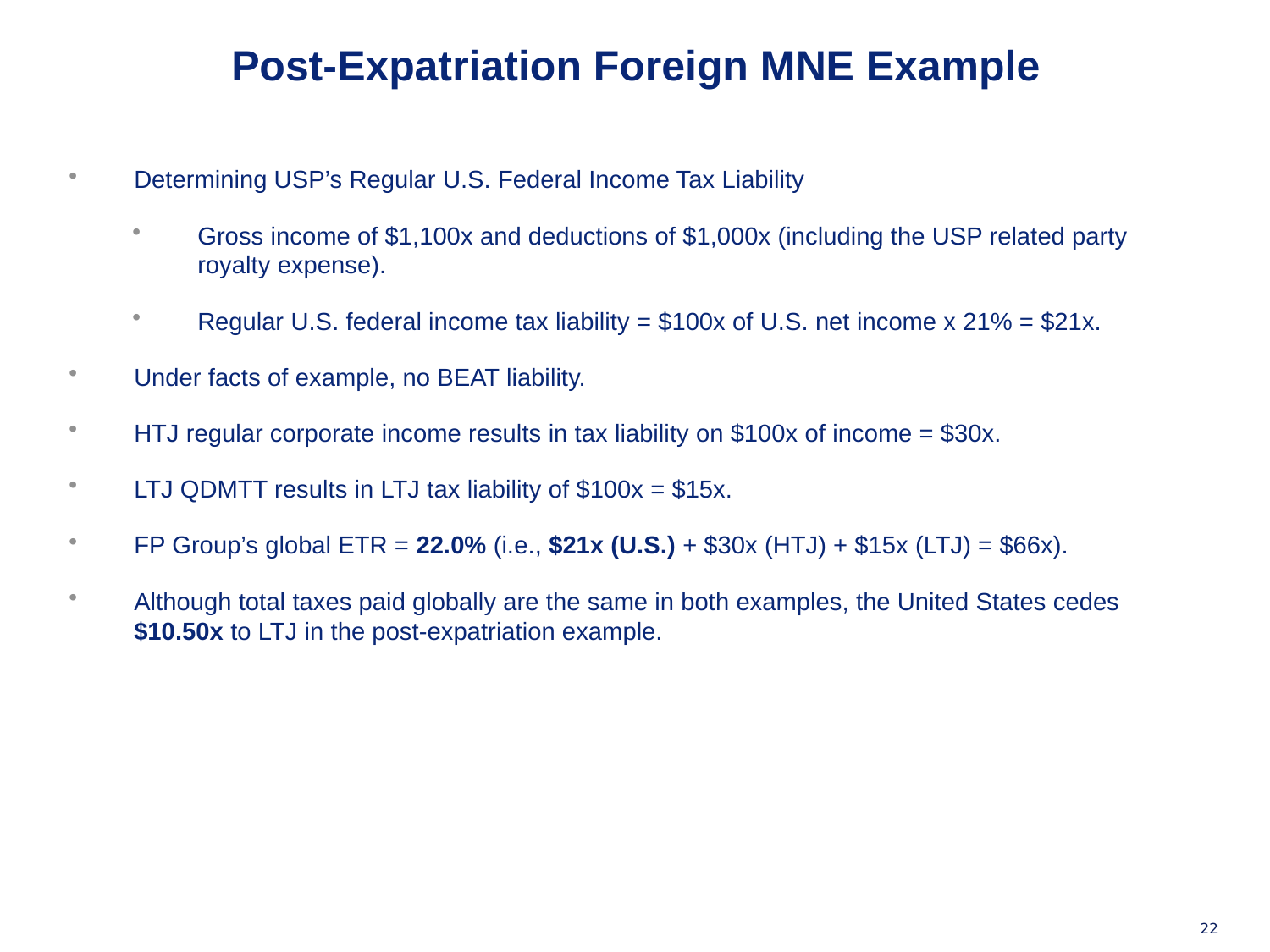

Post-Expatriation Foreign MNE Example

Determining USP’s Regular U.S. Federal Income Tax Liability
Gross income of $1,100x and deductions of $1,000x (including the USP related party royalty expense).
Regular U.S. federal income tax liability = $100x of U.S. net income x 21% = $21x.
Under facts of example, no BEAT liability.
HTJ regular corporate income results in tax liability on $100x of income = $30x.
LTJ QDMTT results in LTJ tax liability of $100x = $15x.
FP Group’s global ETR = 22.0% (i.e., $21x (U.S.) + $30x (HTJ) + $15x (LTJ) = $66x).
Although total taxes paid globally are the same in both examples, the United States cedes $10.50x to LTJ in the post-expatriation example.